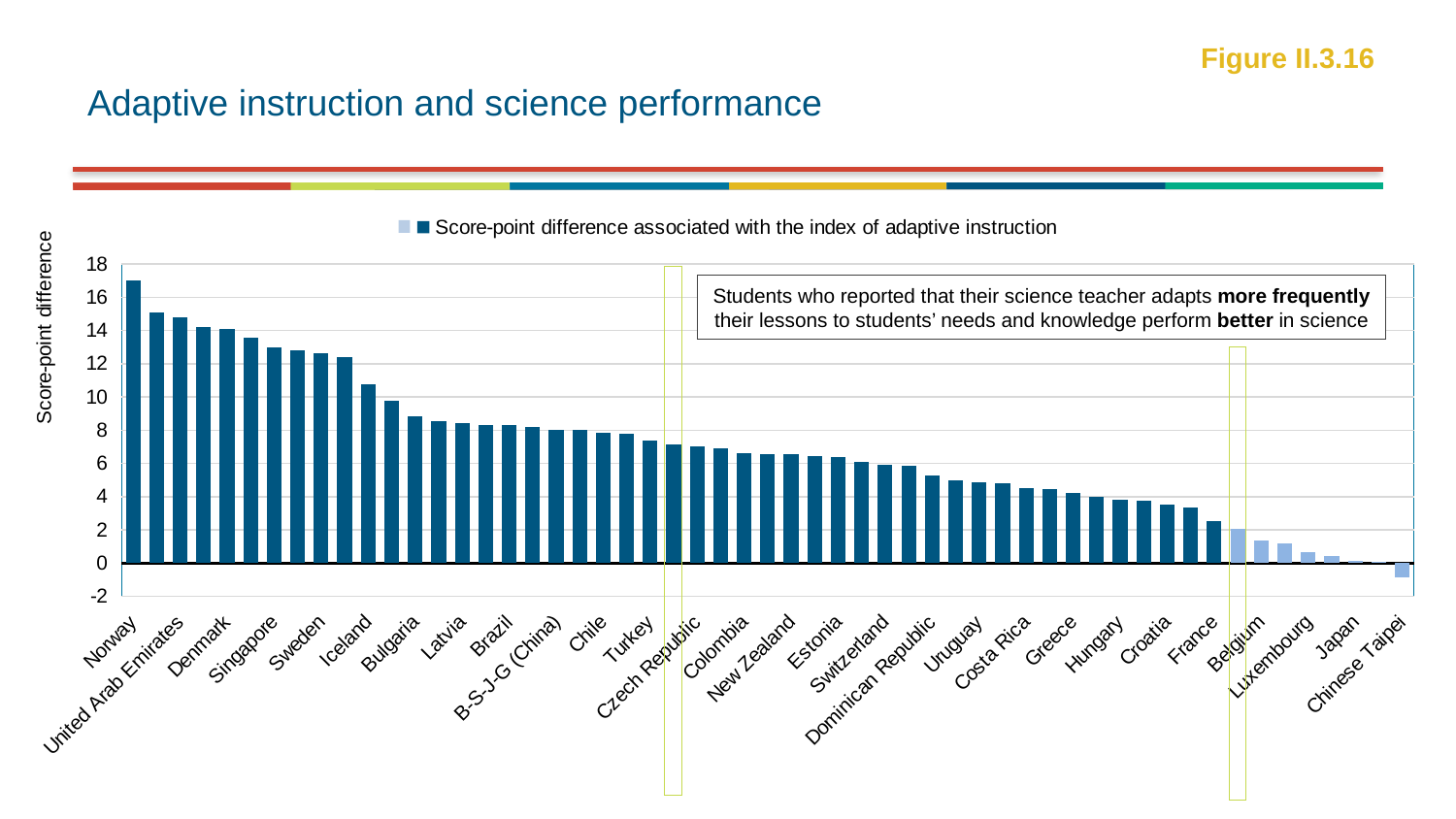

# Adaptive instruction and science performance
Figure II.3.16

### Chart

| Category | Score-point difference associated with the index of adaptive instruction | Science score _NS |
|---|---|---|
| Norway | 17.042573134318314 | None |
| Netherlands | 15.081568305161742 | None |
| United Arab Emirates | 14.804679465540971 | None |
| Qatar | 14.213958067042785 | None |
| Denmark | 14.12031005742888 | None |
| Finland | 13.567636718874315 | None |
| Singapore | 12.98481258557522 | None |
| Australia | 12.82089365727666 | None |
| Sweden | 12.664693769603454 | None |
| United Kingdom | 12.408178130077813 | None |
| Iceland | 10.786782037602181 | None |
| Germany | 9.803794836192957 | None |
| Bulgaria | 8.816795504003899 | None |
| Portugal | 8.557888610802046 | None |
| Latvia | 8.452194338916755 | None |
| Israel | 8.330988935221676 | None |
| Brazil | 8.326774971281221 | None |
| Russia | 8.19983555631676 | None |
| B-S-J-G (China) | 8.029903456560538 | None |
| Hong Kong (China) | 8.01652614508087 | None |
| Chile | 7.854932832884389 | None |
| Canada | 7.776086282954893 | None |
| Turkey | 7.378026672923136 | None |
| OECD average | 7.123349492115515 | None |
| Czech Republic | 7.018935739754586 | None |
| Ireland | 6.936117272820072 | None |
| Colombia | 6.635326338237097 | None |
| Poland | 6.570545820775192 | None |
| New Zealand | 6.550404992728518 | None |
| Macao (China) | 6.429685047988298 | None |
| Estonia | 6.359631930814771 | None |
| Lithuania | 6.117427592418672 | None |
| Switzerland | 5.914949704753784 | None |
| Thailand | 5.8511968566109545 | None |
| Dominican Republic | 5.302930291639237 | None |
| Slovak Republic | 4.966813143088926 | None |
| Uruguay | 4.880403053639883 | None |
| United States | 4.803509158547093 | None |
| Costa Rica | 4.492327697437772 | None |
| Korea | 4.4459241780594825 | None |
| Greece | 4.207584796252056 | None |
| Montenegro | 3.971708638810286 | None |
| Hungary | 3.8262954198180616 | None |
| Mexico | 3.7555569714148946 | None |
| Croatia | 3.504999645492383 | None |
| Italy | 3.352842425440576 | None |
| France | 2.5200645012070972 | None |
| Spain | None | 2.040803264722736 |
| Belgium | None | 1.3846963699374126 |
| Tunisia | None | 1.2058092738319197 |
| Luxembourg | None | 0.6727650407485712 |
| Peru | None | 0.43303224391463213 |
| Japan | None | 0.1403948745256227 |
| Austria | None | 0.07949880627881423 |
| Chinese Taipei | None | -0.855283780401813 |

Students who reported that their science teacher adapts more frequently their lessons to students’ needs and knowledge perform better in science